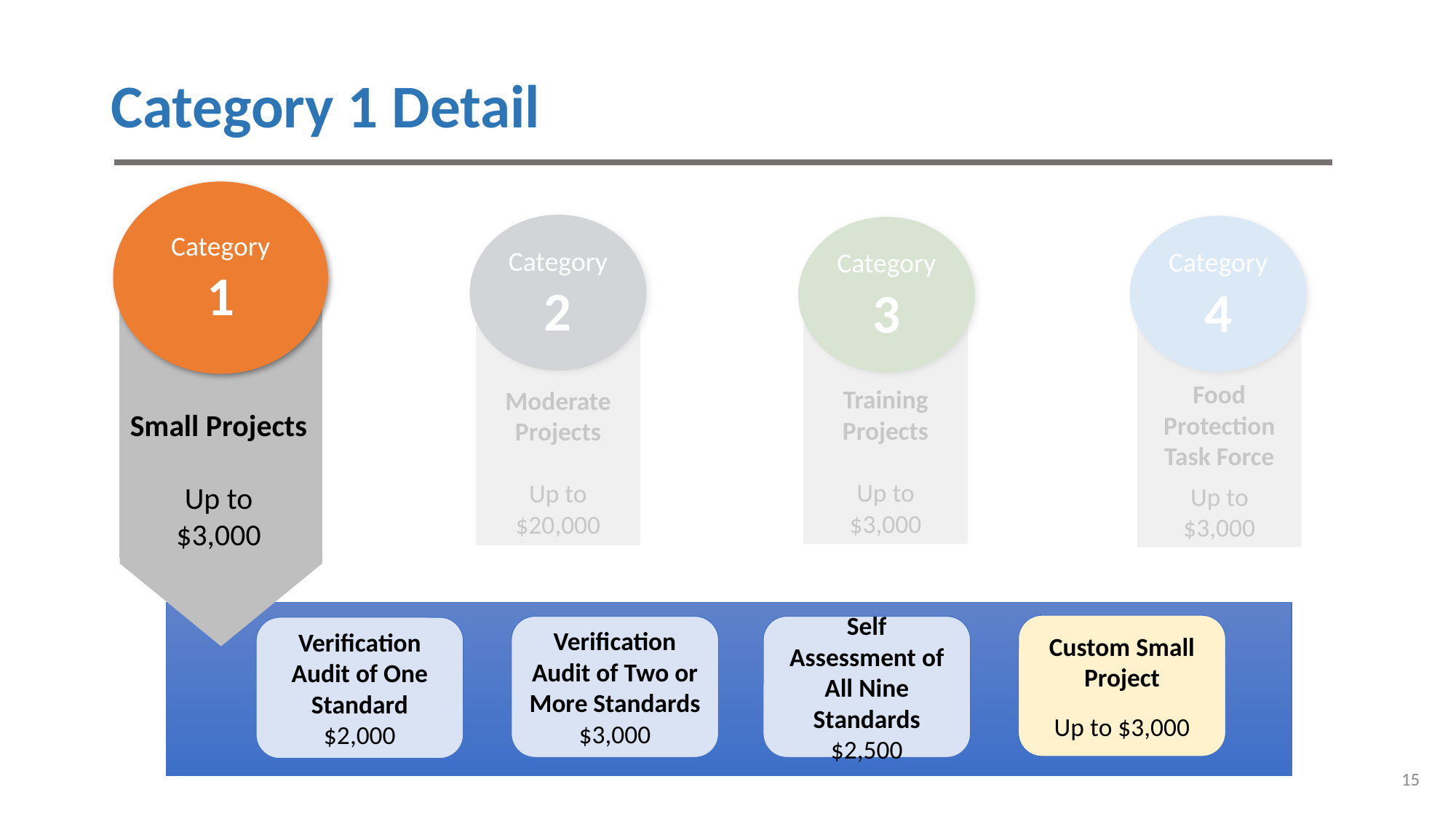

Category 1 Detail
Category
1

Category
2
Category
4
Category
3

Training Projects

Up to
$3,000

Moderate Projects

Up to $20,000

Food Protection Task Force
Up to
$3,000

Small Projects

Up to
$3,000

Custom Small Project
Up to $3,000
Self Assessment of All Nine Standards
$2,500
Verification Audit of Two or More Standards
$3,000
Verification Audit of One Standard
$2,000
15